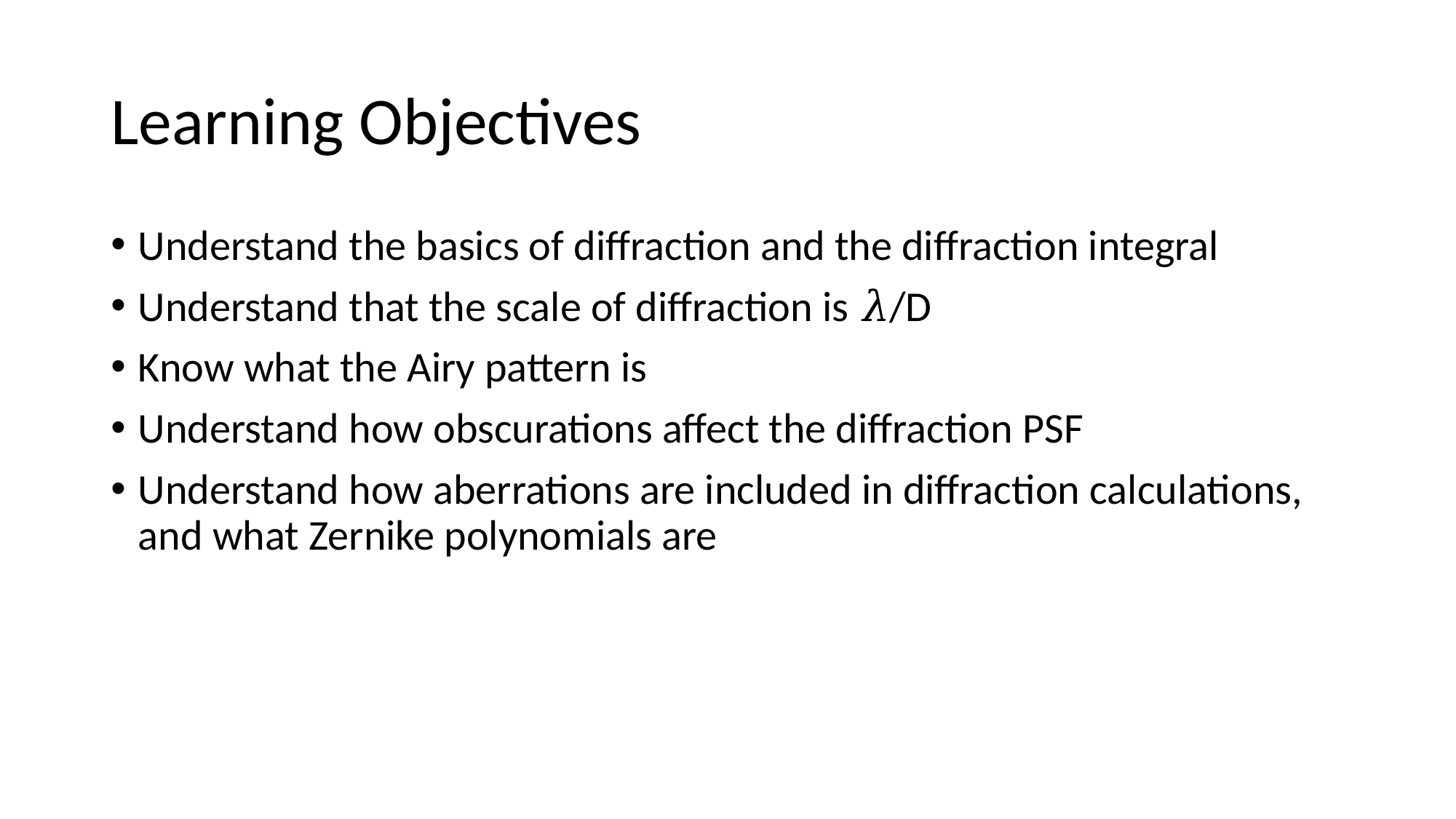

# Learning Objectives
Understand the basics of diffraction and the diffraction integral
Understand that the scale of diffraction is 𝜆/D
Know what the Airy pattern is
Understand how obscurations affect the diffraction PSF
Understand how aberrations are included in diffraction calculations, and what Zernike polynomials are